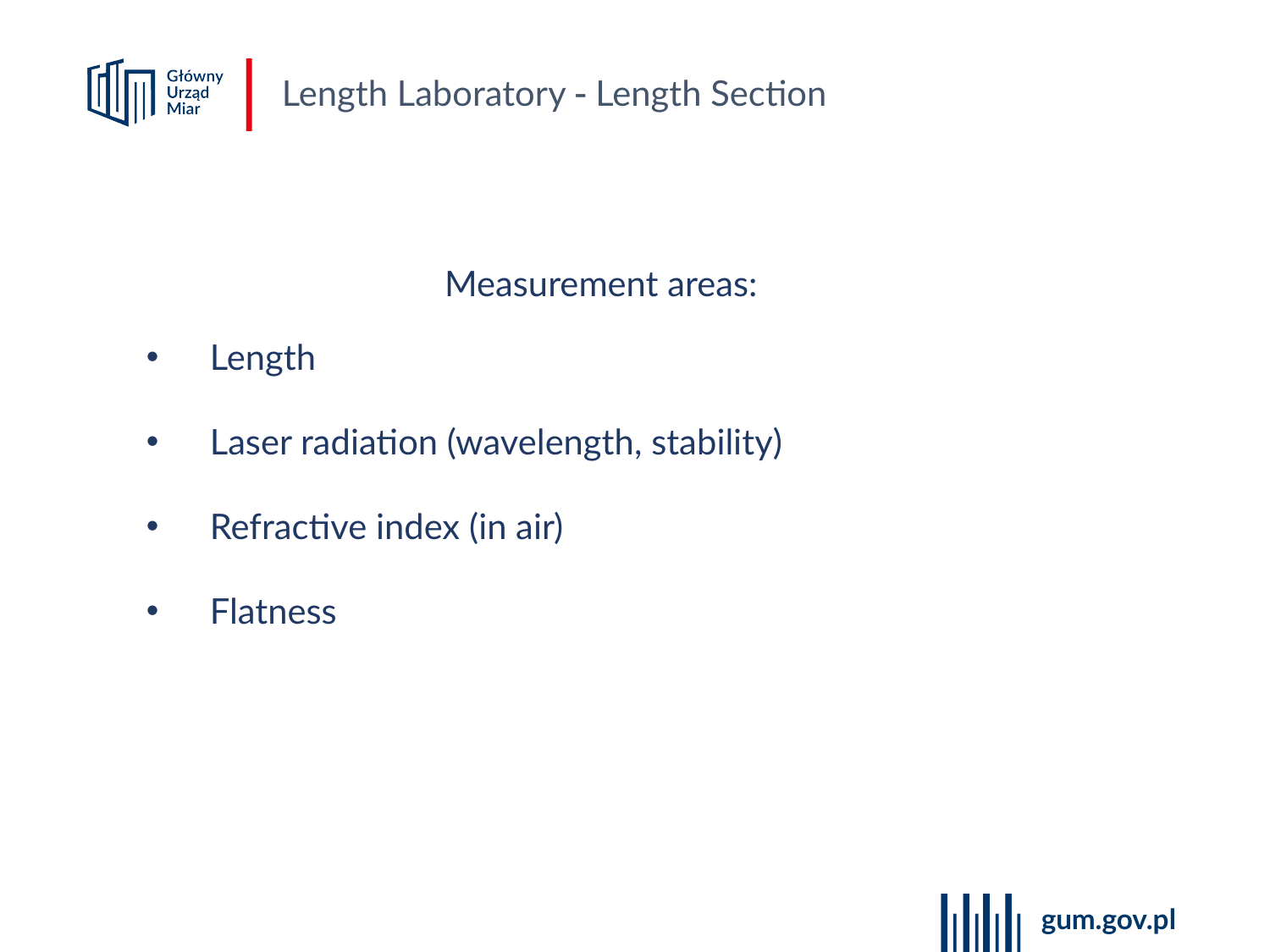

Length Laboratory − Length Section
Measurement areas:
Length
Laser radiation (wavelength, stability)
Refractive index (in air)
Flatness